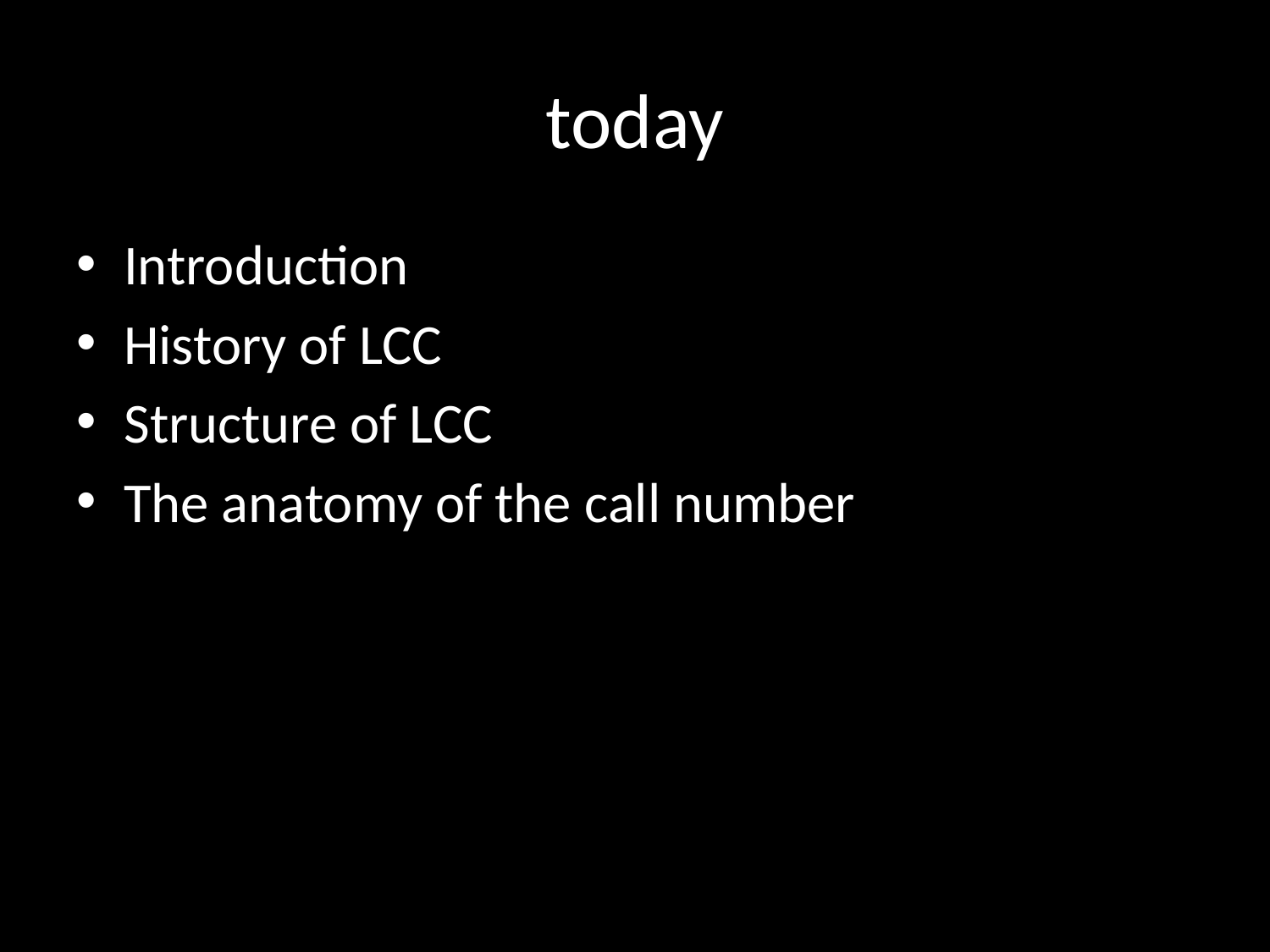

# today
Introduction
History of LCC
Structure of LCC
The anatomy of the call number